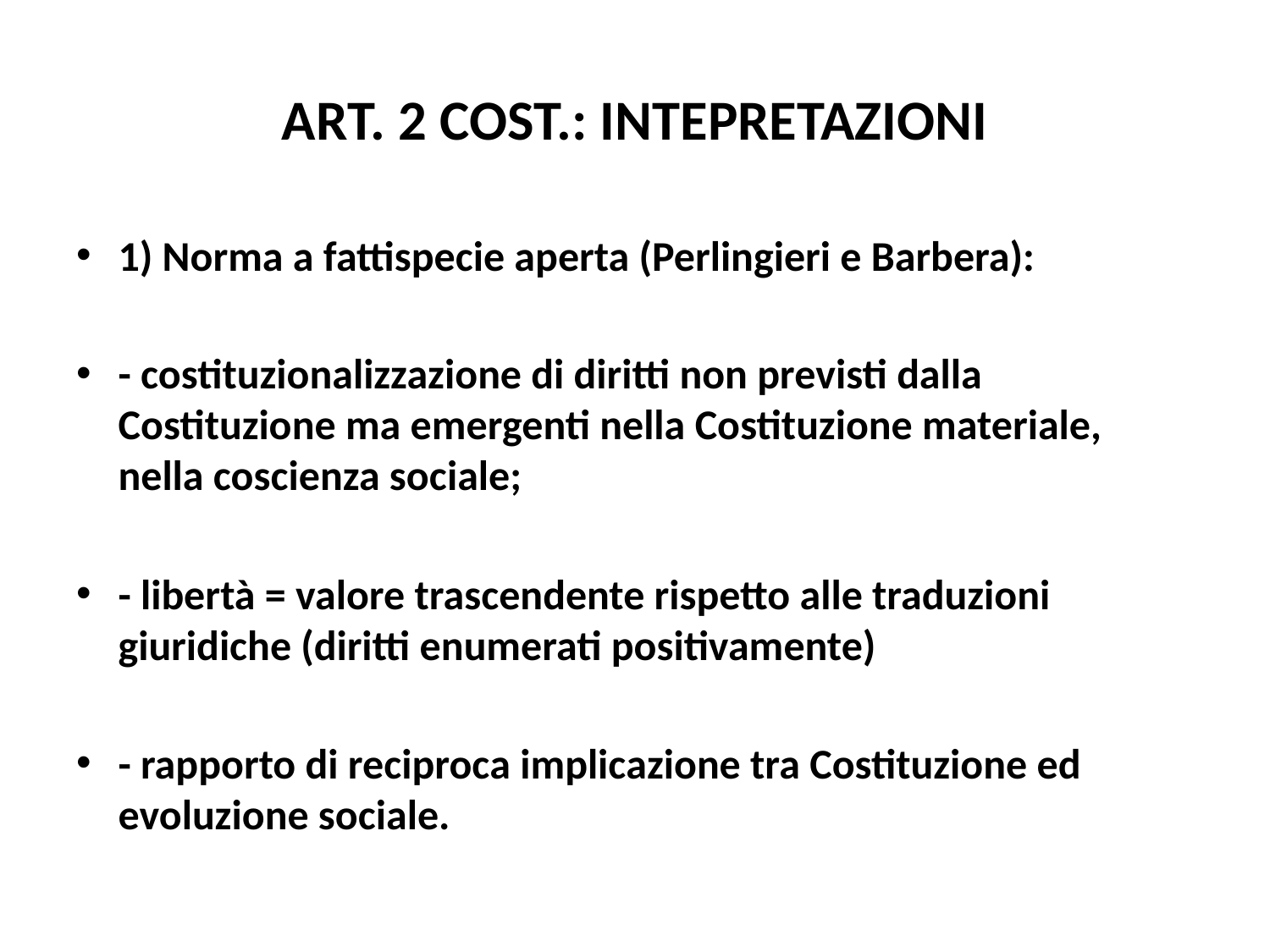

# ART. 2 COST.: INTEPRETAZIONI
1) Norma a fattispecie aperta (Perlingieri e Barbera):

- costituzionalizzazione di diritti non previsti dalla Costituzione ma emergenti nella Costituzione materiale, nella coscienza sociale;

- libertà = valore trascendente rispetto alle traduzioni giuridiche (diritti enumerati positivamente)

- rapporto di reciproca implicazione tra Costituzione ed evoluzione sociale.